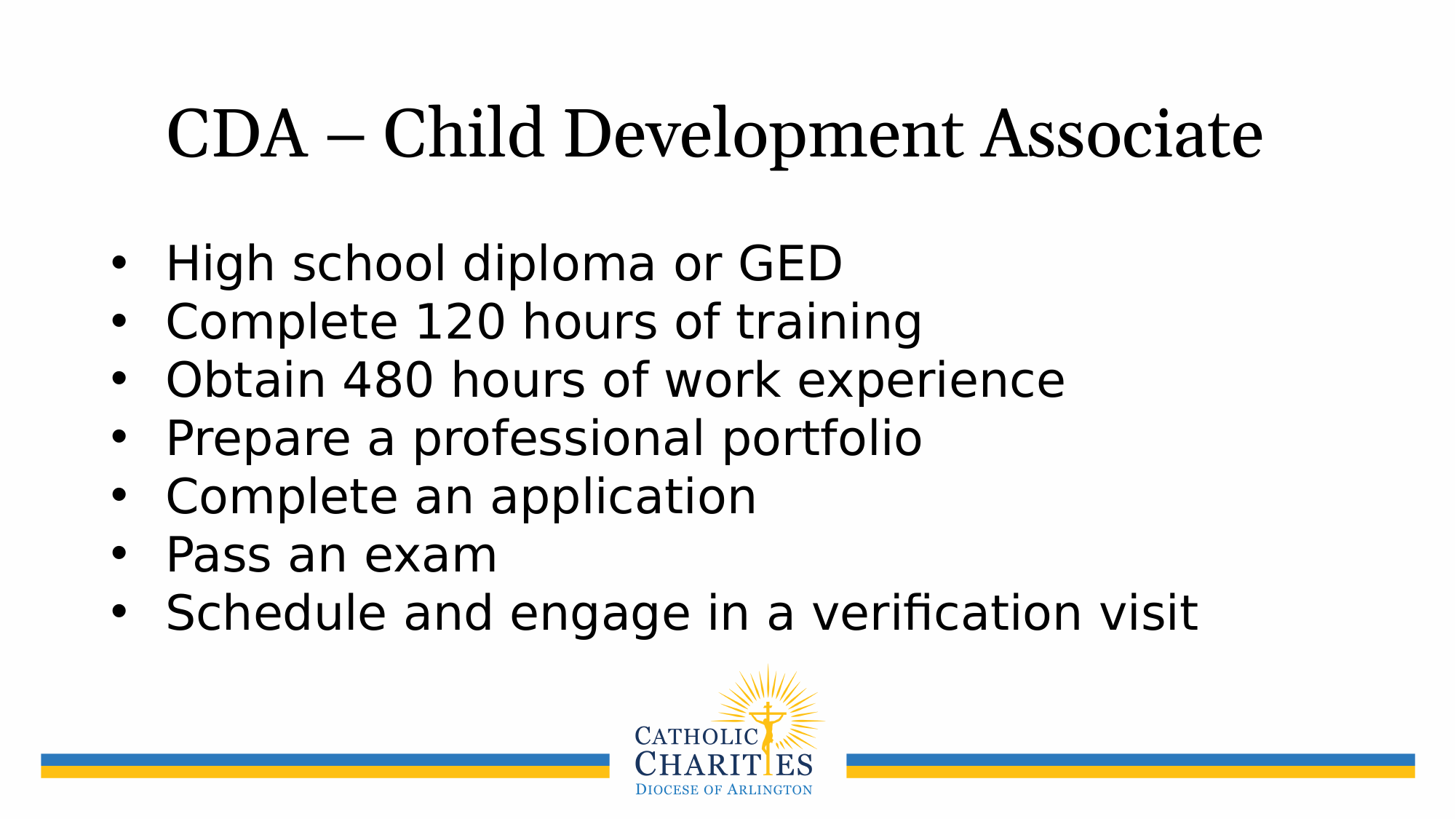

# CDA – Child Development Associate
High school diploma or GED
Complete 120 hours of training
Obtain 480 hours of work experience
Prepare a professional portfolio
Complete an application
Pass an exam
Schedule and engage in a verification visit